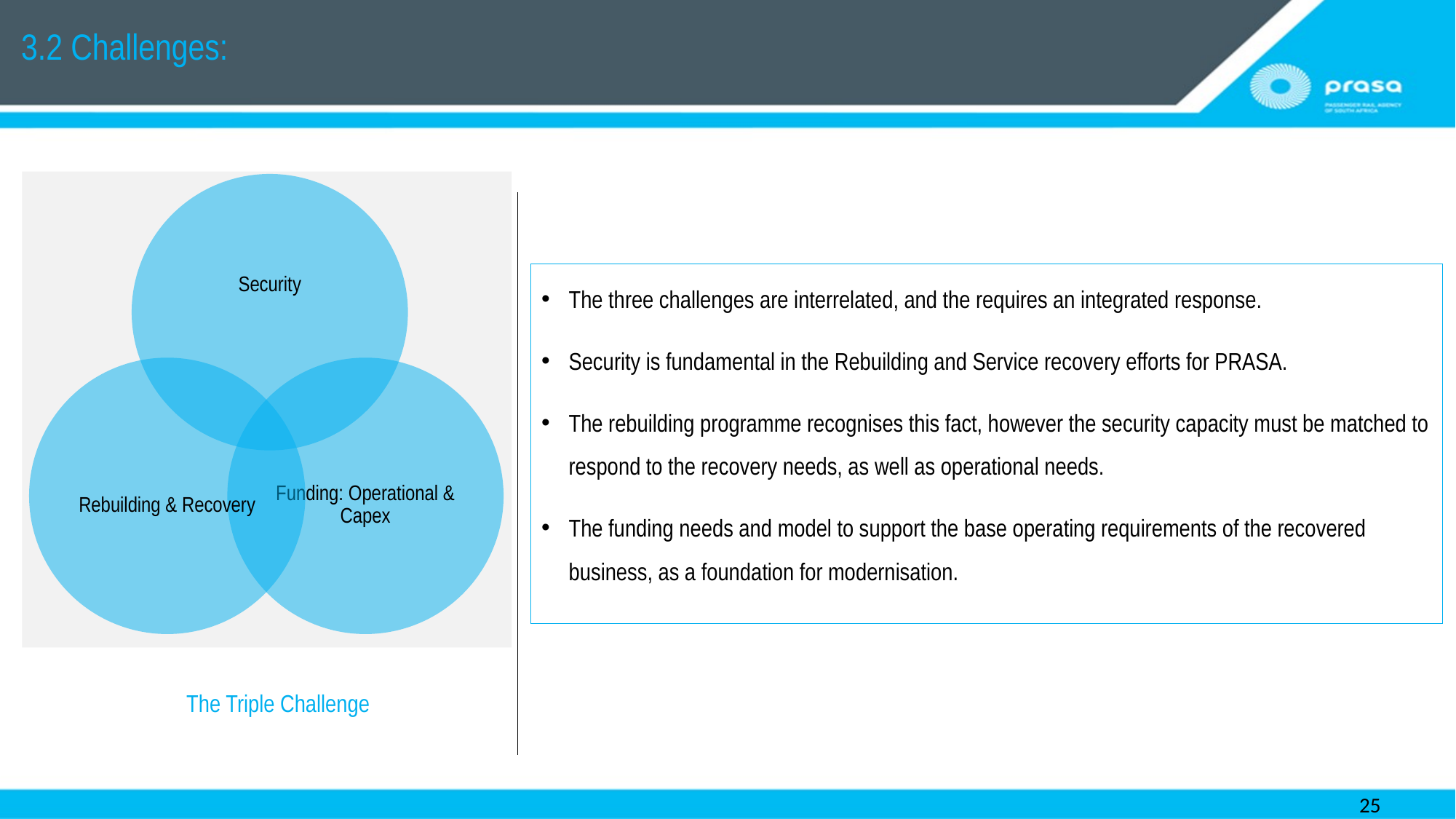

3.2 Challenges:
Security
Funding: Operational & Capex
Rebuilding & Recovery
The three challenges are interrelated, and the requires an integrated response.
Security is fundamental in the Rebuilding and Service recovery efforts for PRASA.
The rebuilding programme recognises this fact, however the security capacity must be matched to respond to the recovery needs, as well as operational needs.
The funding needs and model to support the base operating requirements of the recovered business, as a foundation for modernisation.
The Triple Challenge
25